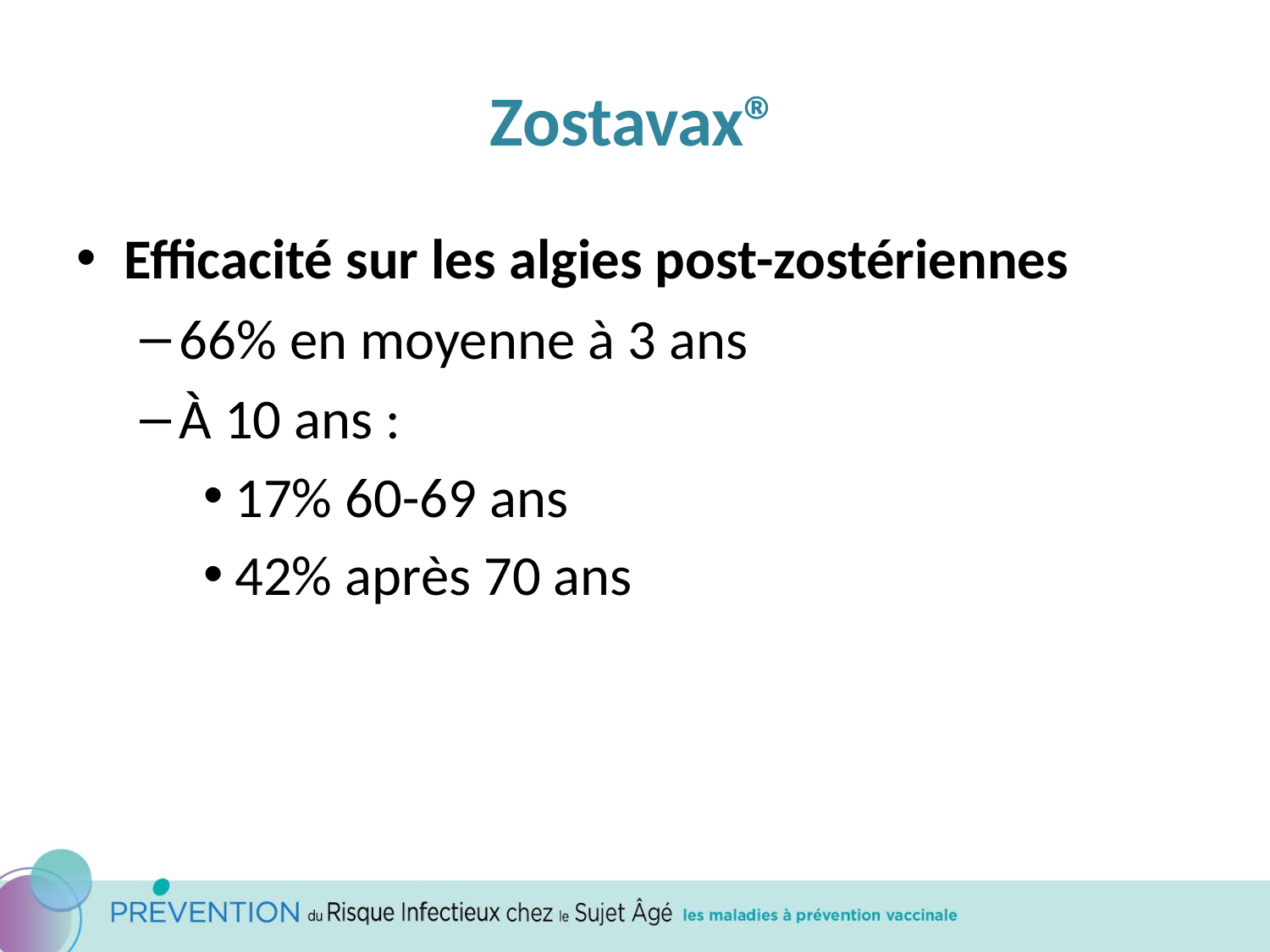

# Zostavax®
Efficacité sur les algies post-zostériennes
66% en moyenne à 3 ans
À 10 ans :
17% 60-69 ans
42% après 70 ans